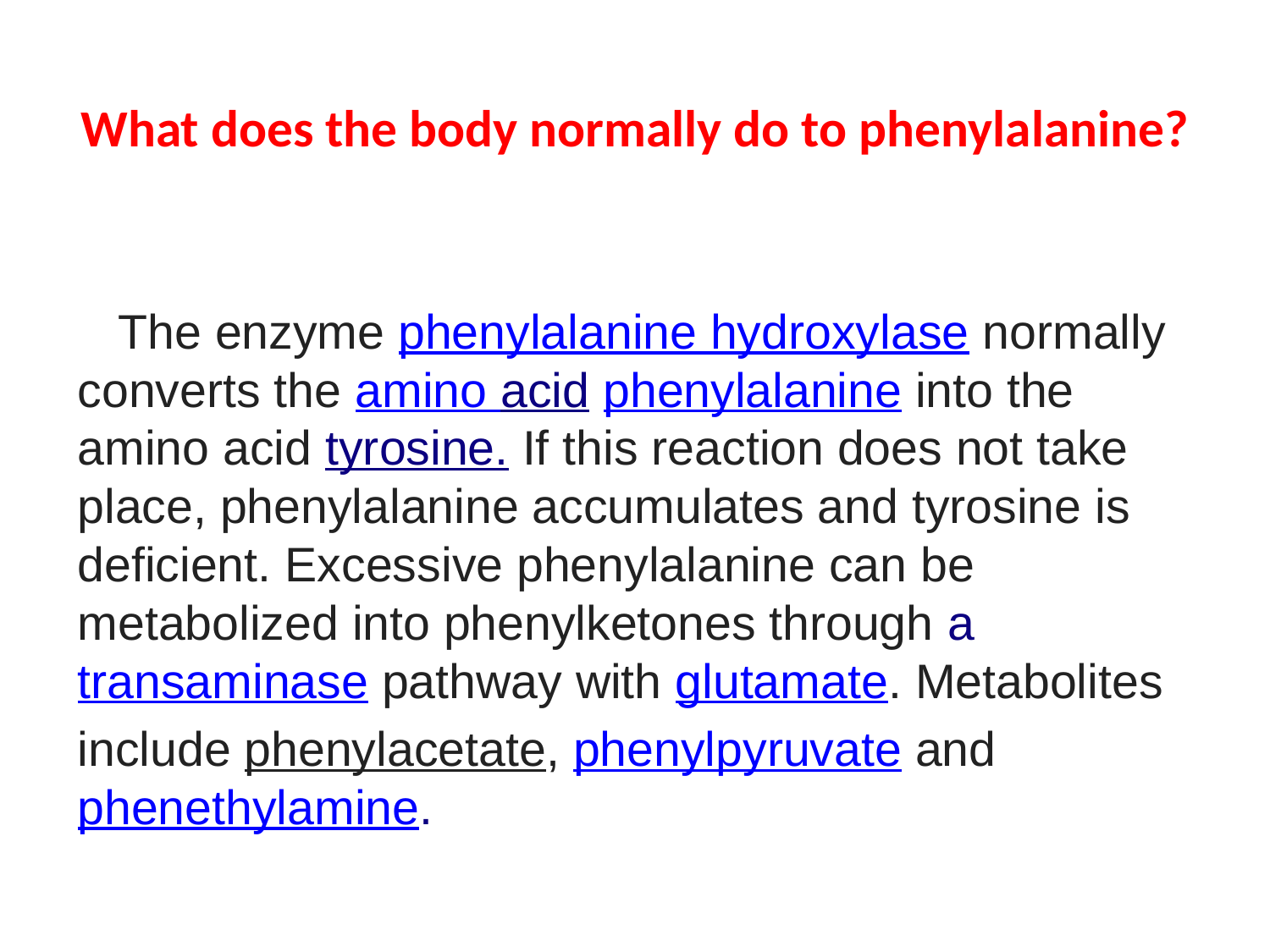

# What does the body normally do to phenylalanine?

   The enzyme phenylalanine hydroxylase normally converts the amino acid phenylalanine into the amino acid tyrosine. If this reaction does not take place, phenylalanine accumulates and tyrosine is deficient. Excessive phenylalanine can be metabolized into phenylketones through atransaminase pathway with glutamate. Metabolites
include phenylacetate, phenylpyruvate and phenethylamine.